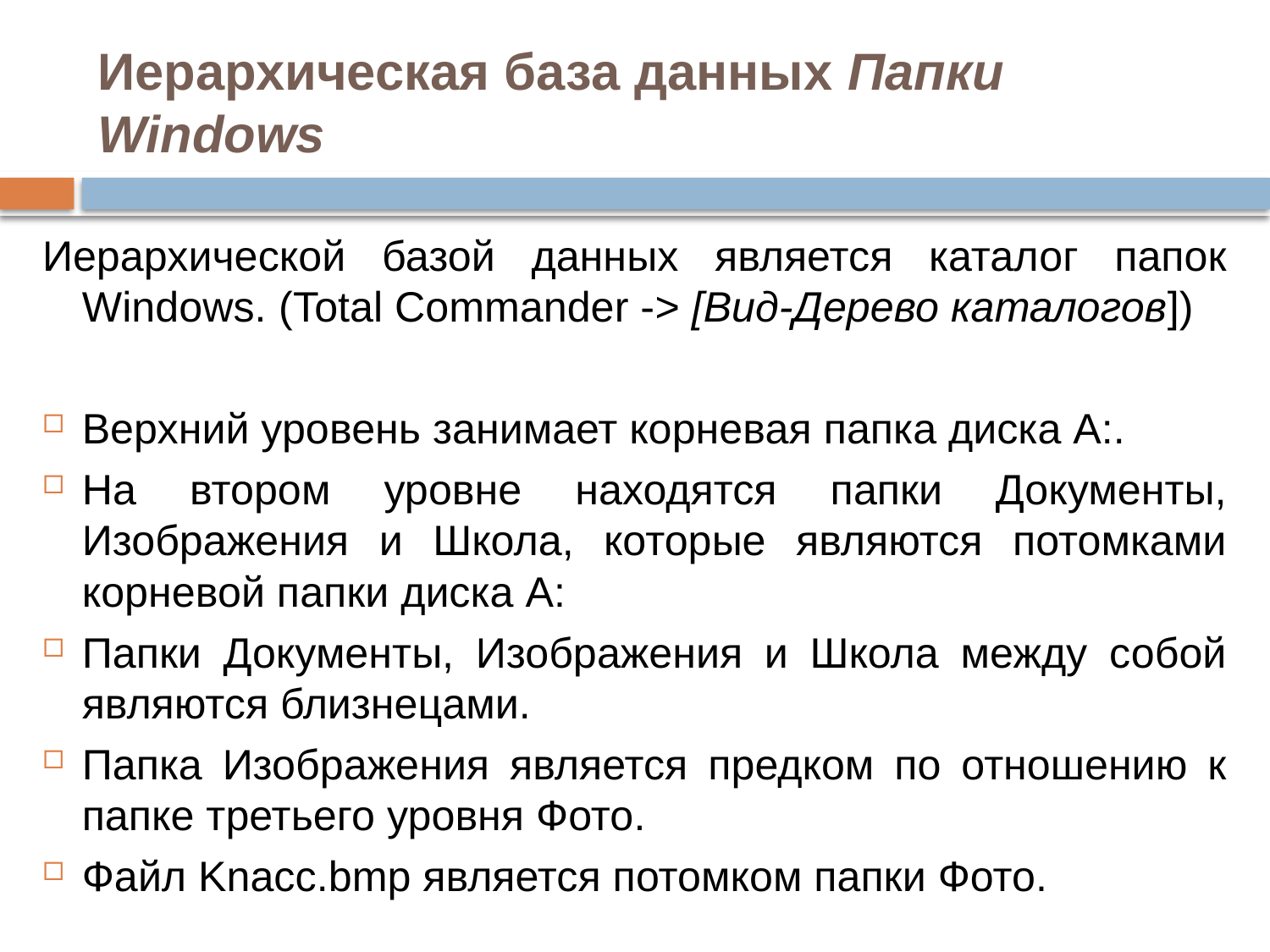

# Иерархическая база данных Папки Windows
Иерархической базой данных является каталог папок Windows. (Total Commander -> [Вид-Дерево каталогов])

Верхний уровень занимает корневая папка диска А:.
На втором уровне находятся папки Документы, Изображения и Школа, которые являются потомками корневой папки диска А:
Папки Документы, Изображения и Школа между собой являются близнецами.
Папка Изображения является предком по отношению к папке третьего уровня Фото.
Файл Knacc.bmp является потомком папки Фото.